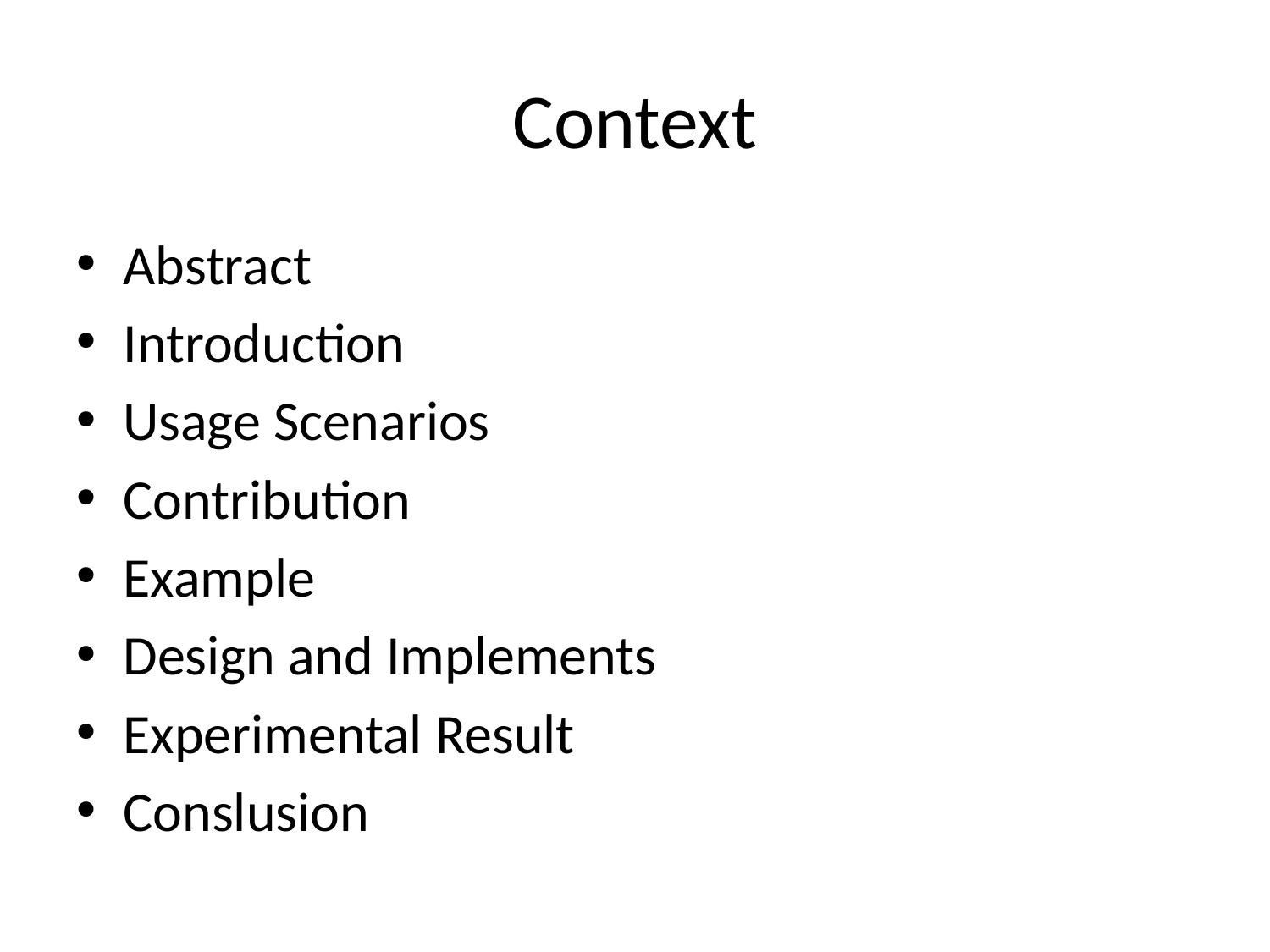

# Context
Abstract
Introduction
Usage Scenarios
Contribution
Example
Design and Implements
Experimental Result
Conslusion